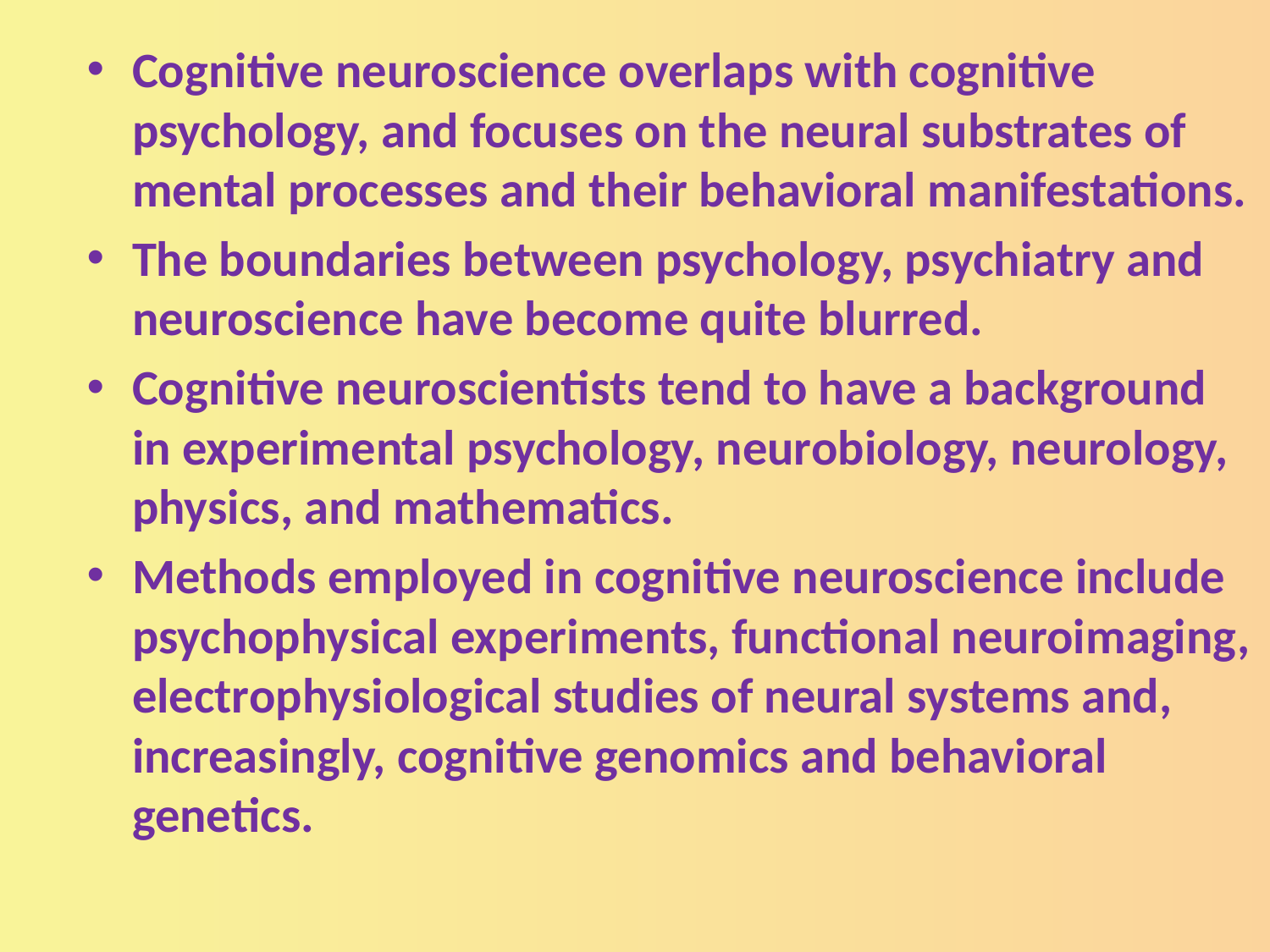

Cognitive neuroscience overlaps with cognitive psychology, and focuses on the neural substrates of mental processes and their behavioral manifestations.
The boundaries between psychology, psychiatry and neuroscience have become quite blurred.
Cognitive neuroscientists tend to have a background in experimental psychology, neurobiology, neurology, physics, and mathematics.
Methods employed in cognitive neuroscience include psychophysical experiments, functional neuroimaging, electrophysiological studies of neural systems and, increasingly, cognitive genomics and behavioral genetics.